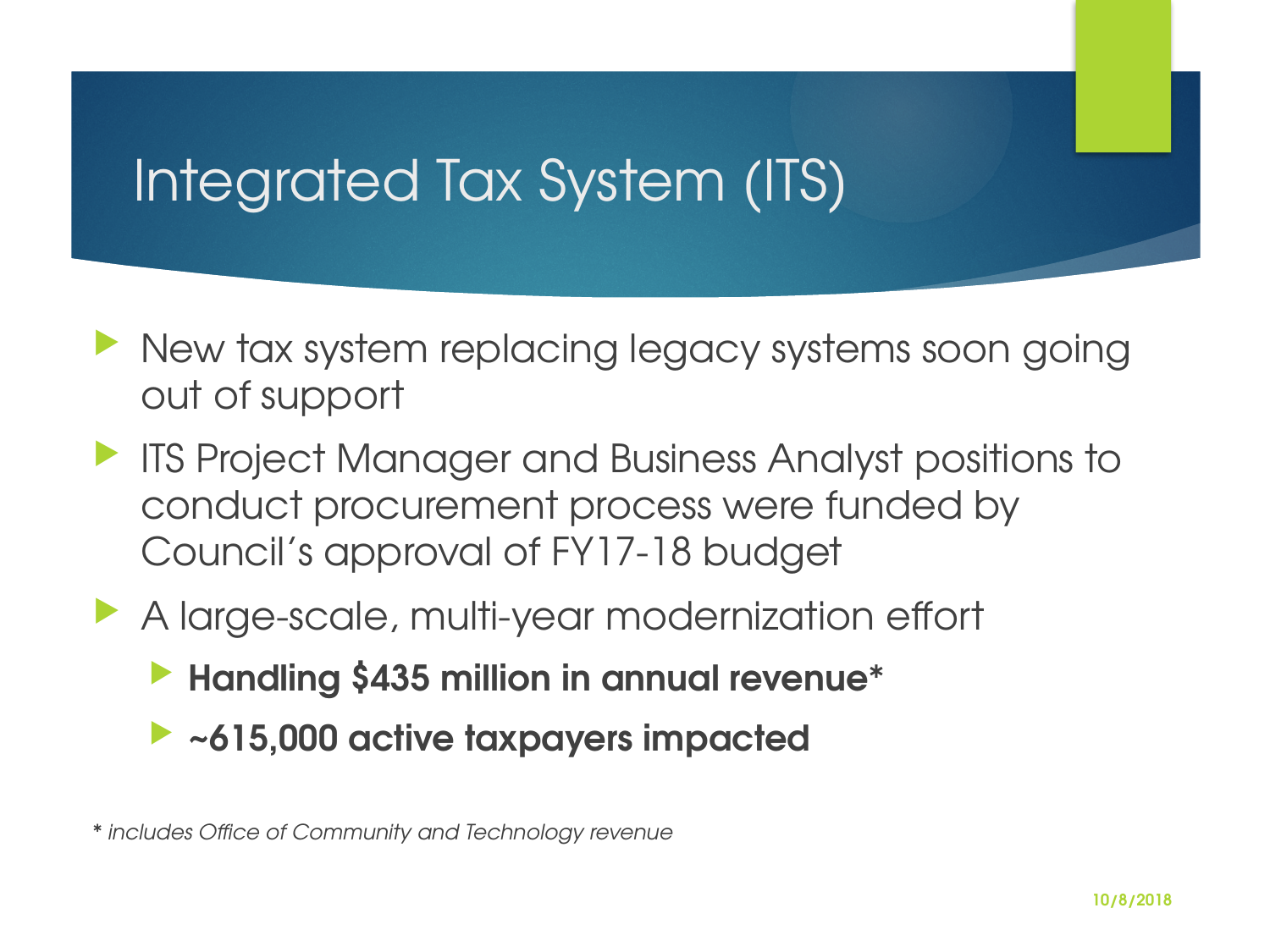

# Integrated Tax System (ITS)
New tax system replacing legacy systems soon going out of support
ITS Project Manager and Business Analyst positions to conduct procurement process were funded by Council’s approval of FY17-18 budget
A large-scale, multi-year modernization effort
Handling $435 million in annual revenue*
~615,000 active taxpayers impacted

* includes Office of Community and Technology revenue
10/8/2018